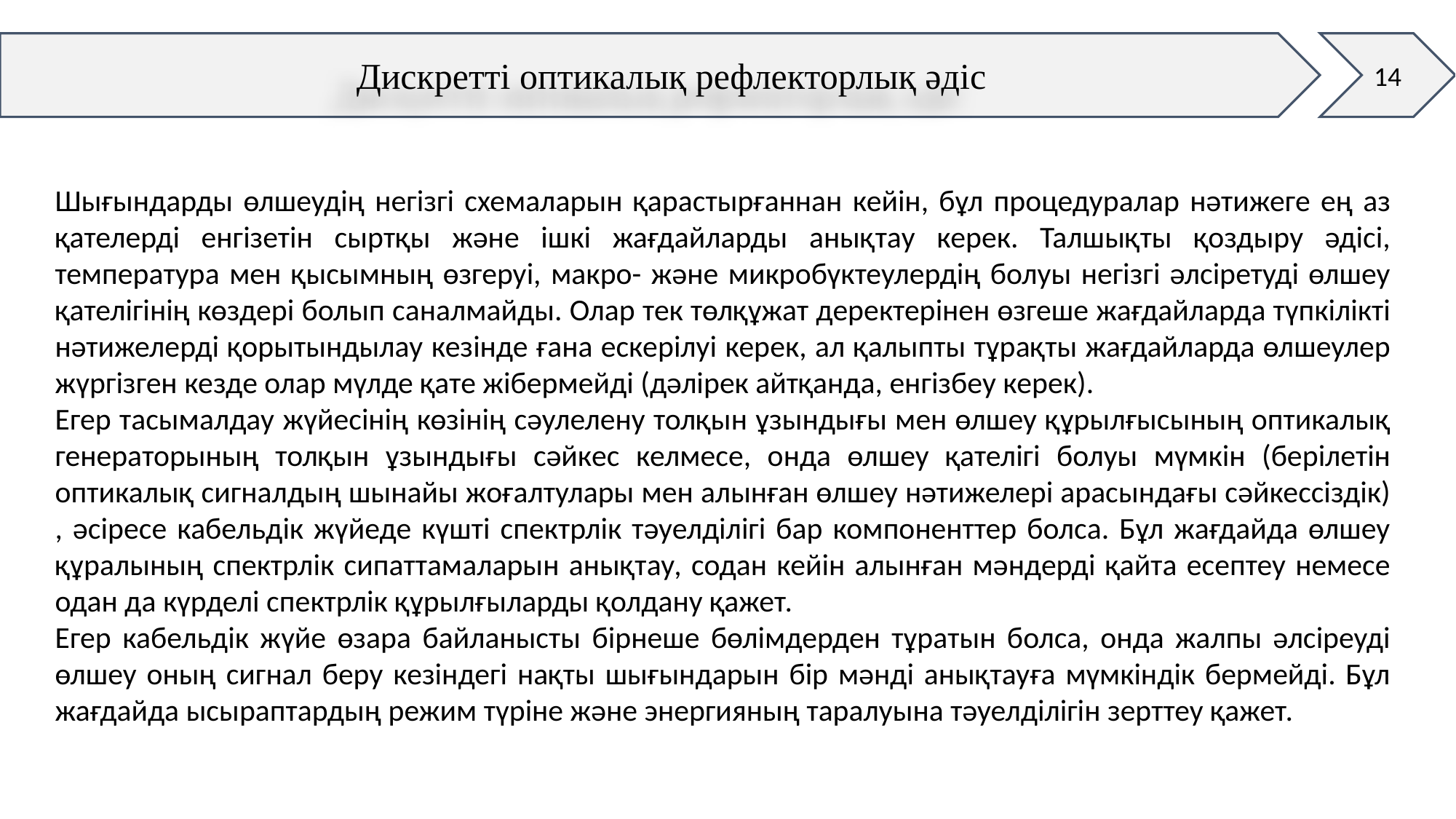

14
Дискретті оптикалық рефлекторлық әдіс
Шығындарды өлшеудің негізгі схемаларын қарастырғаннан кейін, бұл процедуралар нәтижеге ең аз қателерді енгізетін сыртқы және ішкі жағдайларды анықтау керек. Талшықты қоздыру әдісі, температура мен қысымның өзгеруі, макро- және микробүктеулердің болуы негізгі әлсіретуді өлшеу қателігінің көздері болып саналмайды. Олар тек төлқұжат деректерінен өзгеше жағдайларда түпкілікті нәтижелерді қорытындылау кезінде ғана ескерілуі керек, ал қалыпты тұрақты жағдайларда өлшеулер жүргізген кезде олар мүлде қате жібермейді (дәлірек айтқанда, енгізбеу керек).
Егер тасымалдау жүйесінің көзінің сәулелену толқын ұзындығы мен өлшеу құрылғысының оптикалық генераторының толқын ұзындығы сәйкес келмесе, онда өлшеу қателігі болуы мүмкін (берілетін оптикалық сигналдың шынайы жоғалтулары мен алынған өлшеу нәтижелері арасындағы сәйкессіздік) , әсіресе кабельдік жүйеде күшті спектрлік тәуелділігі бар компоненттер болса. Бұл жағдайда өлшеу құралының спектрлік сипаттамаларын анықтау, содан кейін алынған мәндерді қайта есептеу немесе одан да күрделі спектрлік құрылғыларды қолдану қажет.
Егер кабельдік жүйе өзара байланысты бірнеше бөлімдерден тұратын болса, онда жалпы әлсіреуді өлшеу оның сигнал беру кезіндегі нақты шығындарын бір мәнді анықтауға мүмкіндік бермейді. Бұл жағдайда ысыраптардың режим түріне және энергияның таралуына тәуелділігін зерттеу қажет.